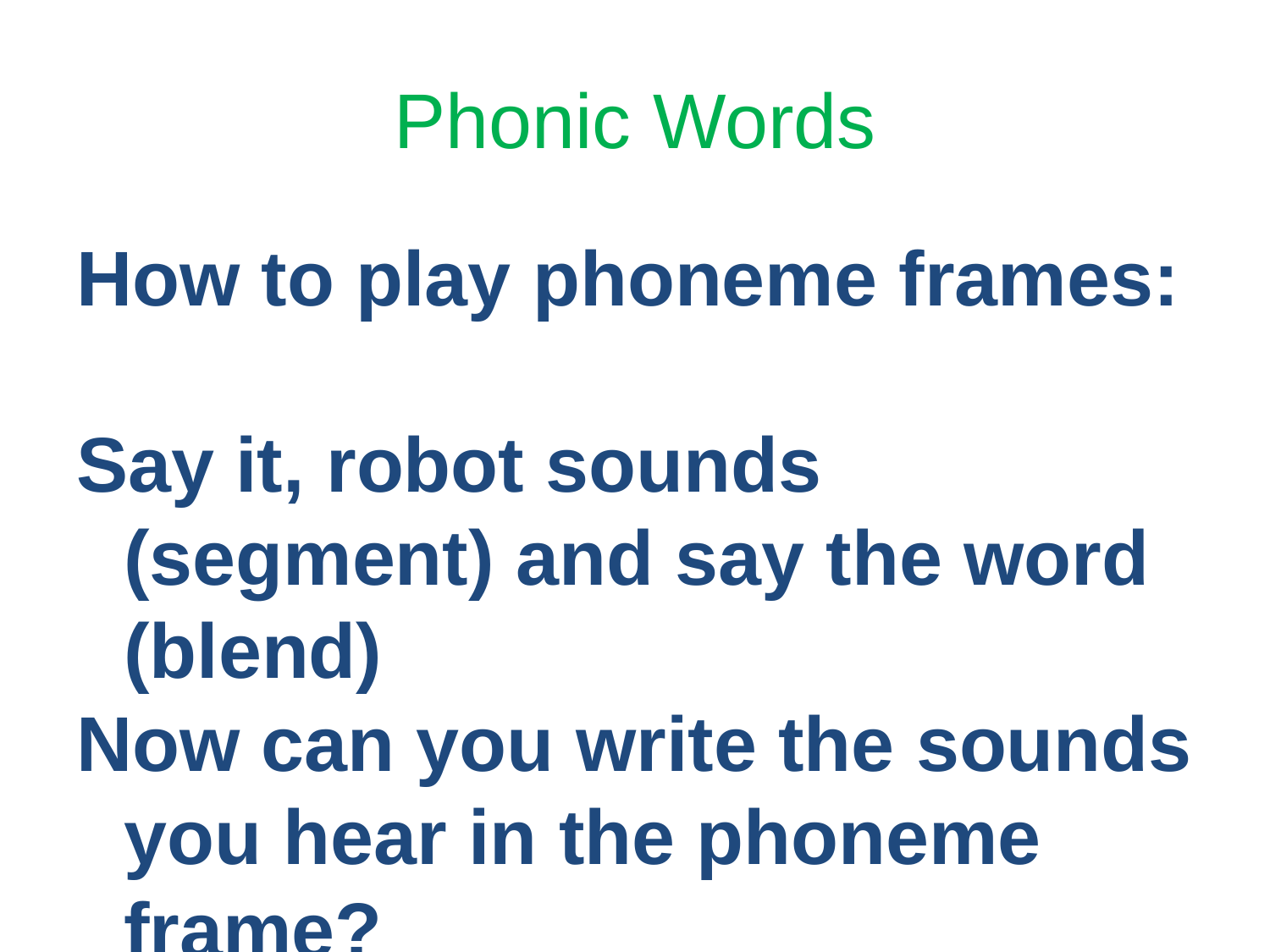

# Phonic Words
How to play phoneme frames:

Say it, robot sounds (segment) and say the word (blend)
Now can you write the sounds you hear in the phoneme frame?